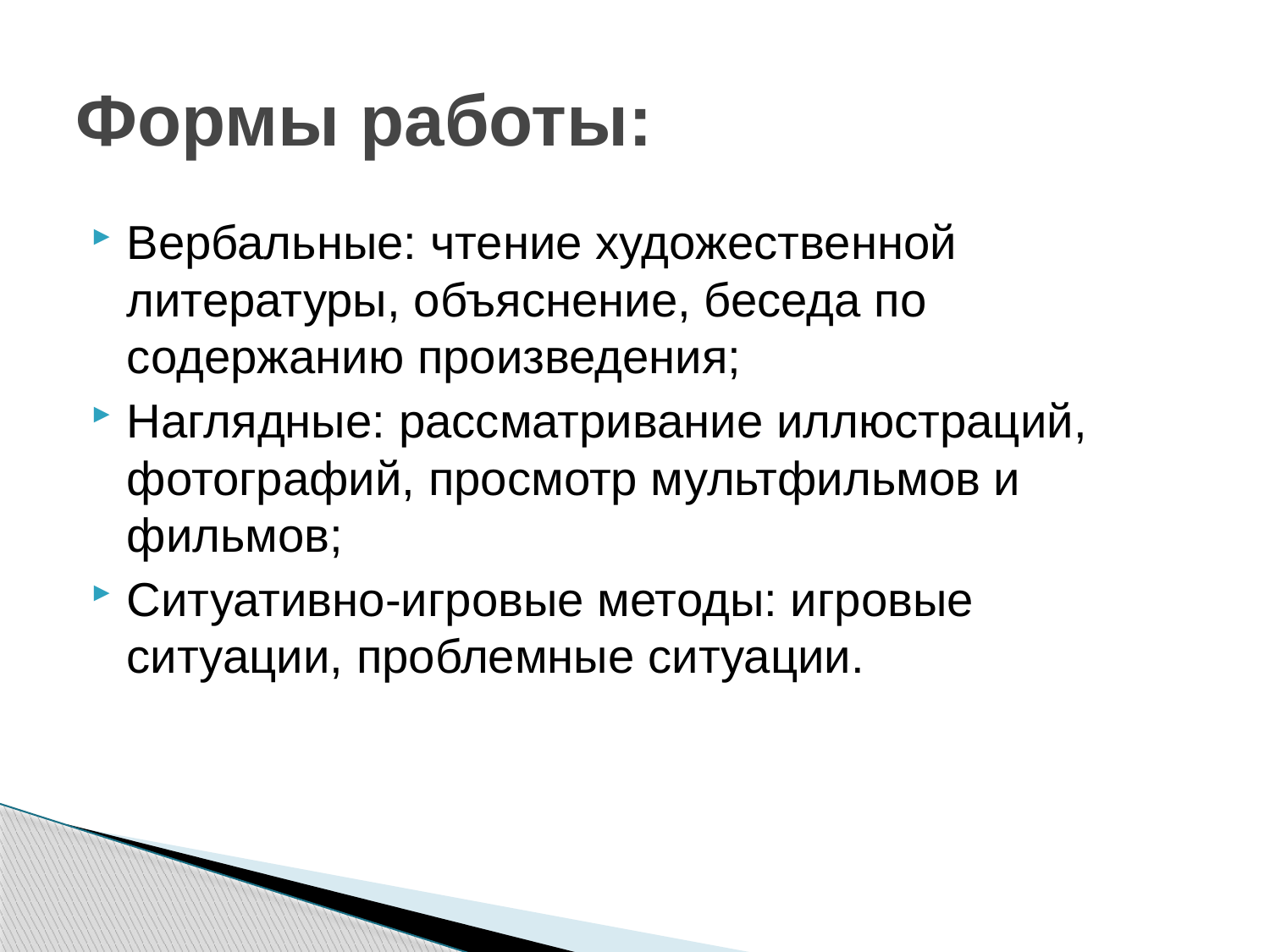

# Формы работы:
Вербальные: чтение художественной литературы, объяснение, беседа по содержанию произведения;
Наглядные: рассматривание иллюстраций, фотографий, просмотр мультфильмов и фильмов;
Ситуативно-игровые методы: игровые ситуации, проблемные ситуации.